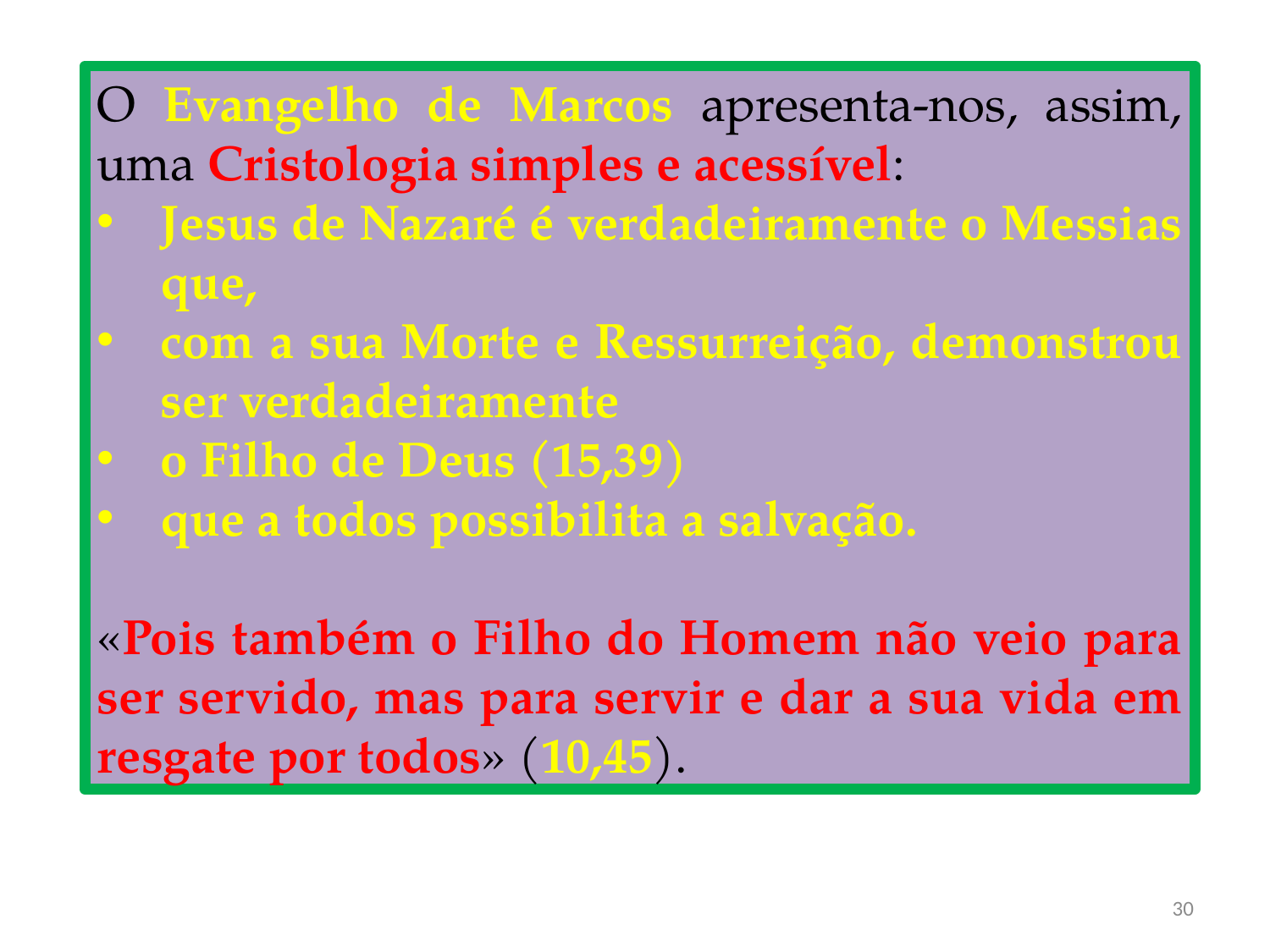

O Evangelho de Marcos apresenta-nos, assim, uma Cristologia simples e acessível:
Jesus de Nazaré é verdadeiramente o Messias que,
com a sua Morte e Ressurreição, demonstrou ser verdadeiramente
o Filho de Deus (15,39)
que a todos possibilita a salvação.

«Pois também o Filho do Homem não veio para ser servido, mas para servir e dar a sua vida em resgate por todos» (10,45).
30